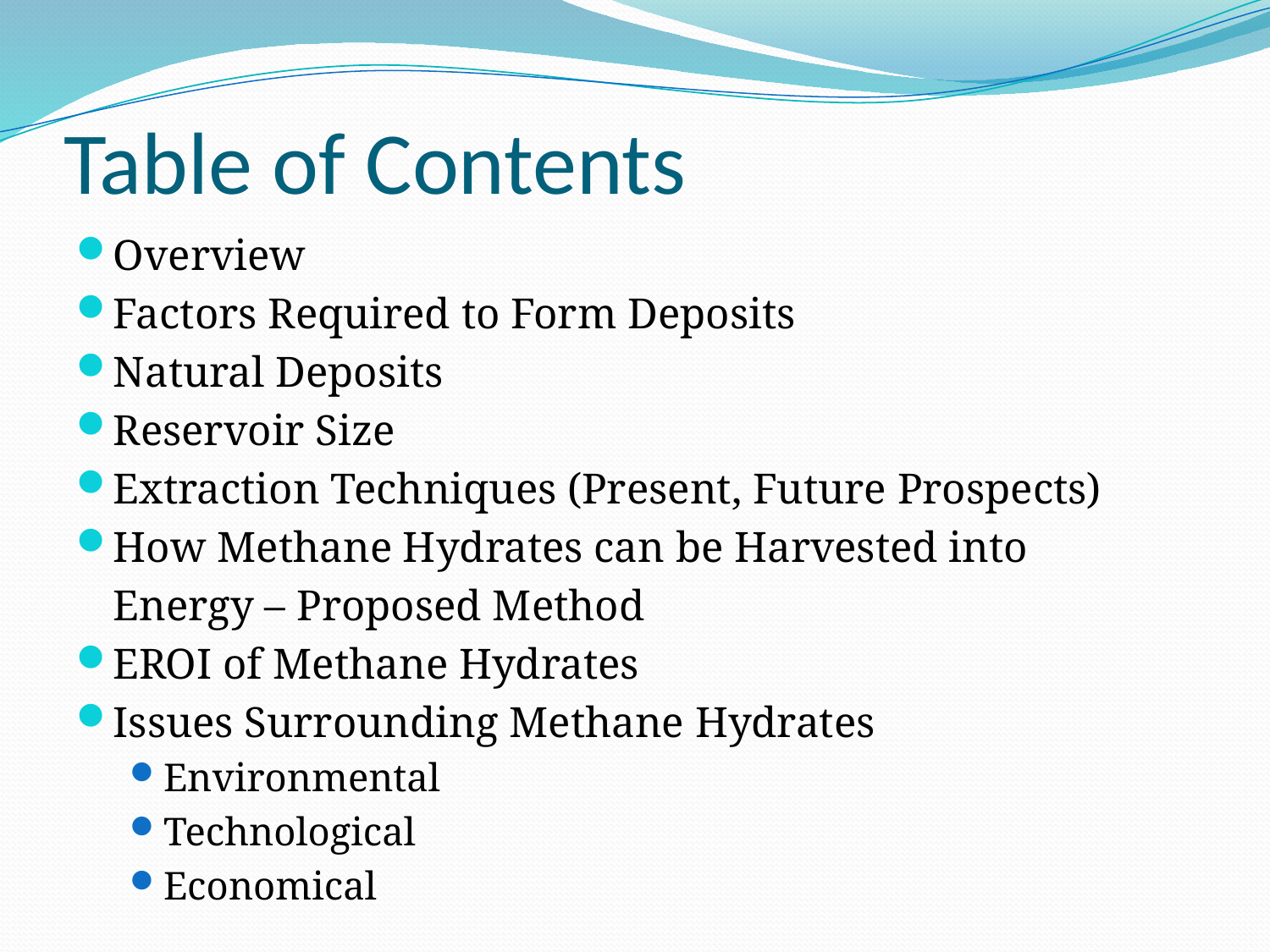

# Table of Contents
Overview
Factors Required to Form Deposits
Natural Deposits
Reservoir Size
Extraction Techniques (Present, Future Prospects)
How Methane Hydrates can be Harvested into
	Energy – Proposed Method
EROI of Methane Hydrates
Issues Surrounding Methane Hydrates
Environmental
Technological
Economical